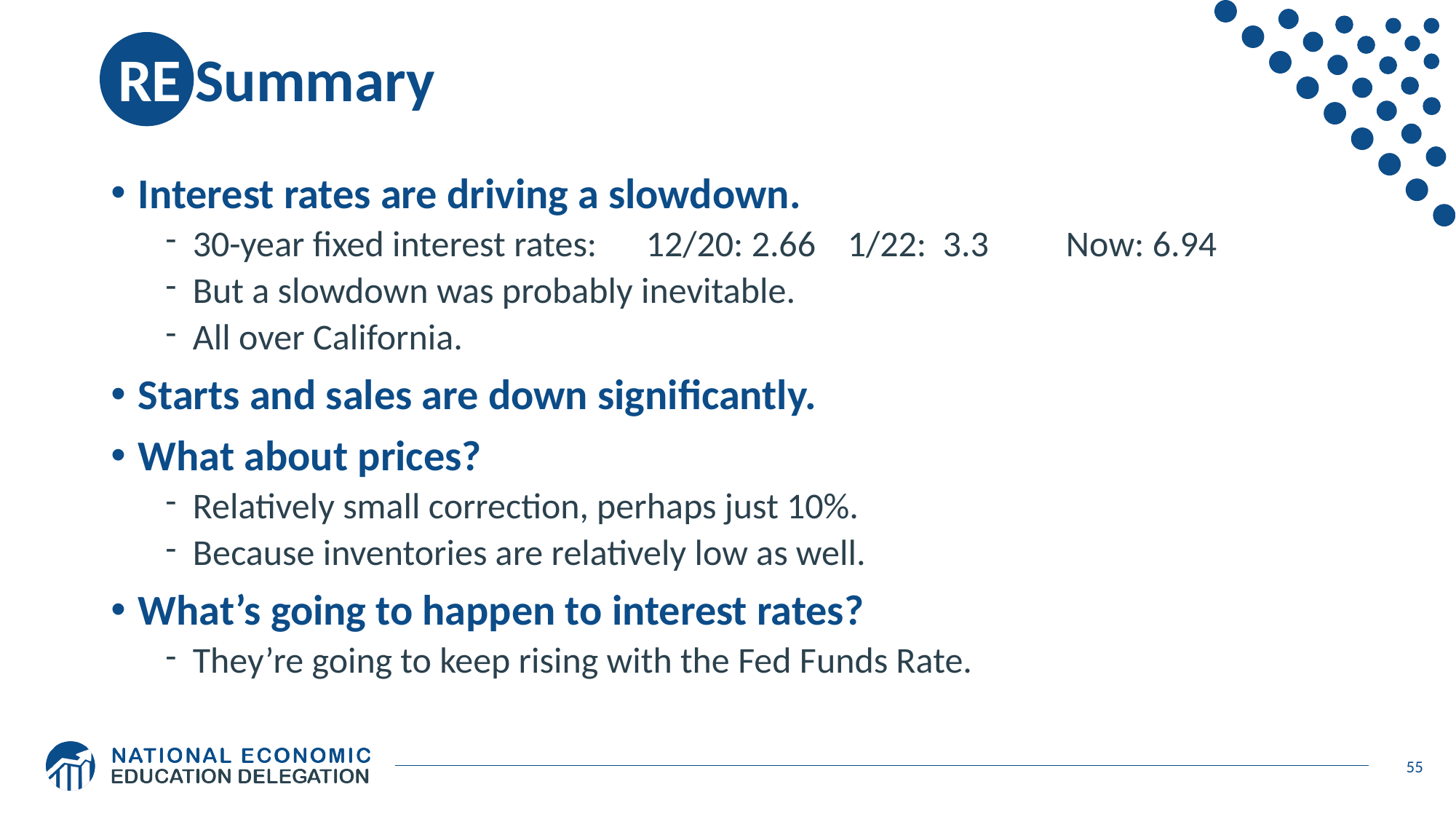

# RE Summary
Interest rates are driving a slowdown.
30-year fixed interest rates:      12/20: 2.66	1/22:  3.3	Now: 6.94
But a slowdown was probably inevitable.
All over California.
Starts and sales are down significantly.
What about prices?
Relatively small correction, perhaps just 10%.
Because inventories are relatively low as well.
What’s going to happen to interest rates?
They’re going to keep rising with the Fed Funds Rate.
55